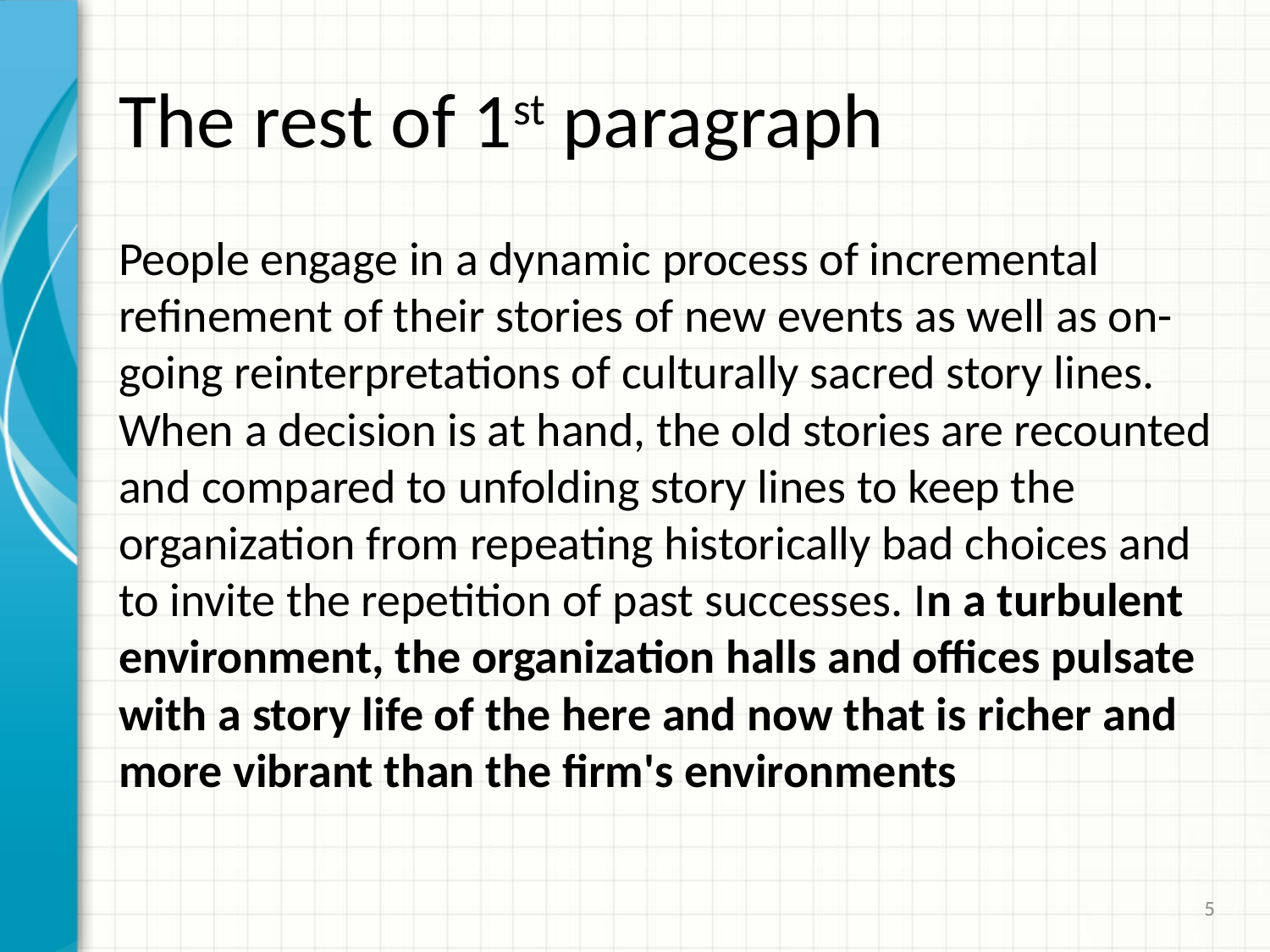

# The rest of 1st paragraph
People engage in a dynamic process of incremental refinement of their stories of new events as well as on-going reinterpretations of culturally sacred story lines. When a decision is at hand, the old stories are recounted and compared to unfolding story lines to keep the organization from repeating historically bad choices and to invite the repetition of past successes. In a turbulent environment, the organization halls and offices pulsate with a story life of the here and now that is richer and more vibrant than the firm's environments
5